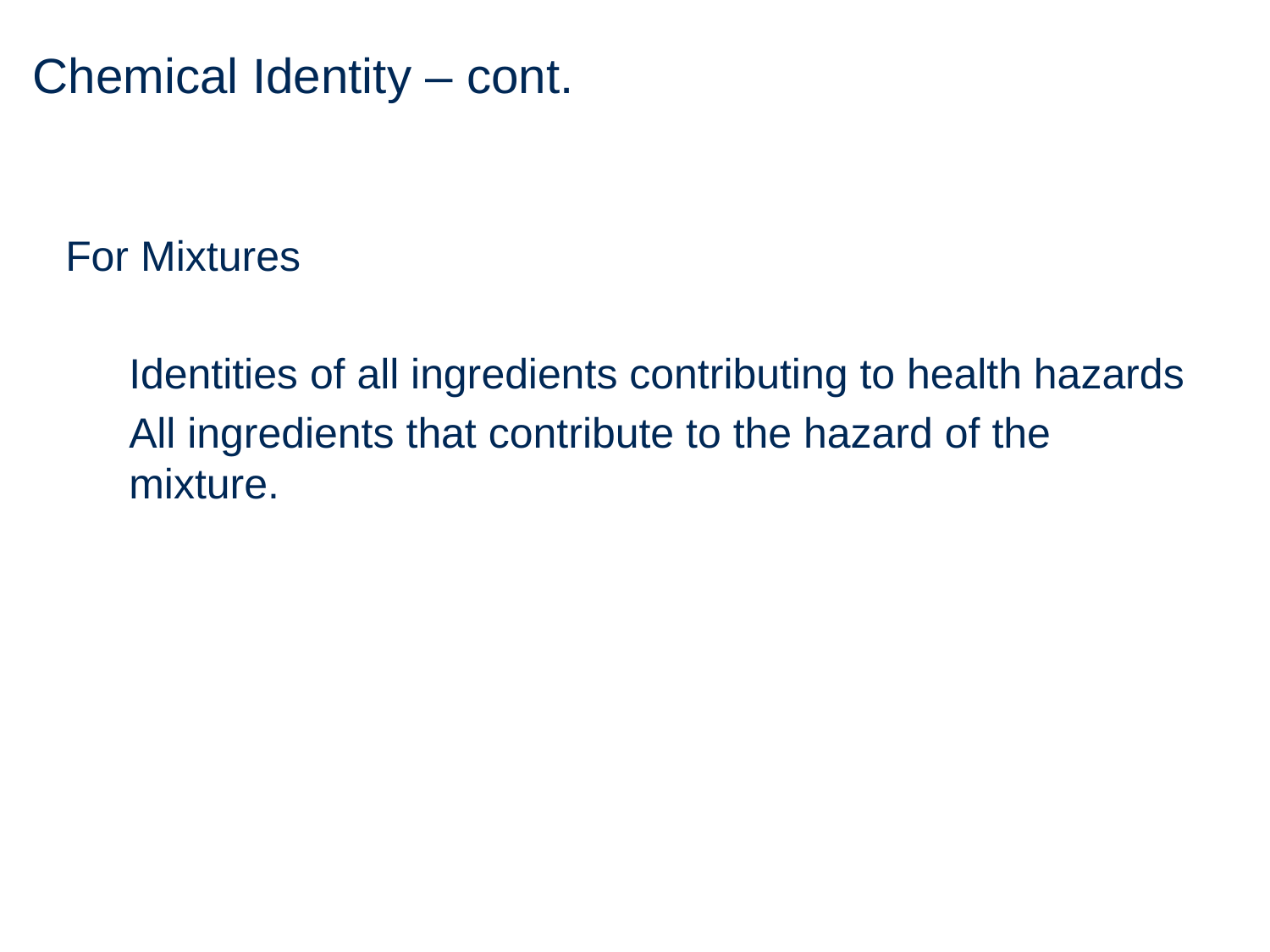

# Chemical Identity – cont.
For Mixtures

Identities of all ingredients contributing to health hazards
All ingredients that contribute to the hazard of the mixture.

59